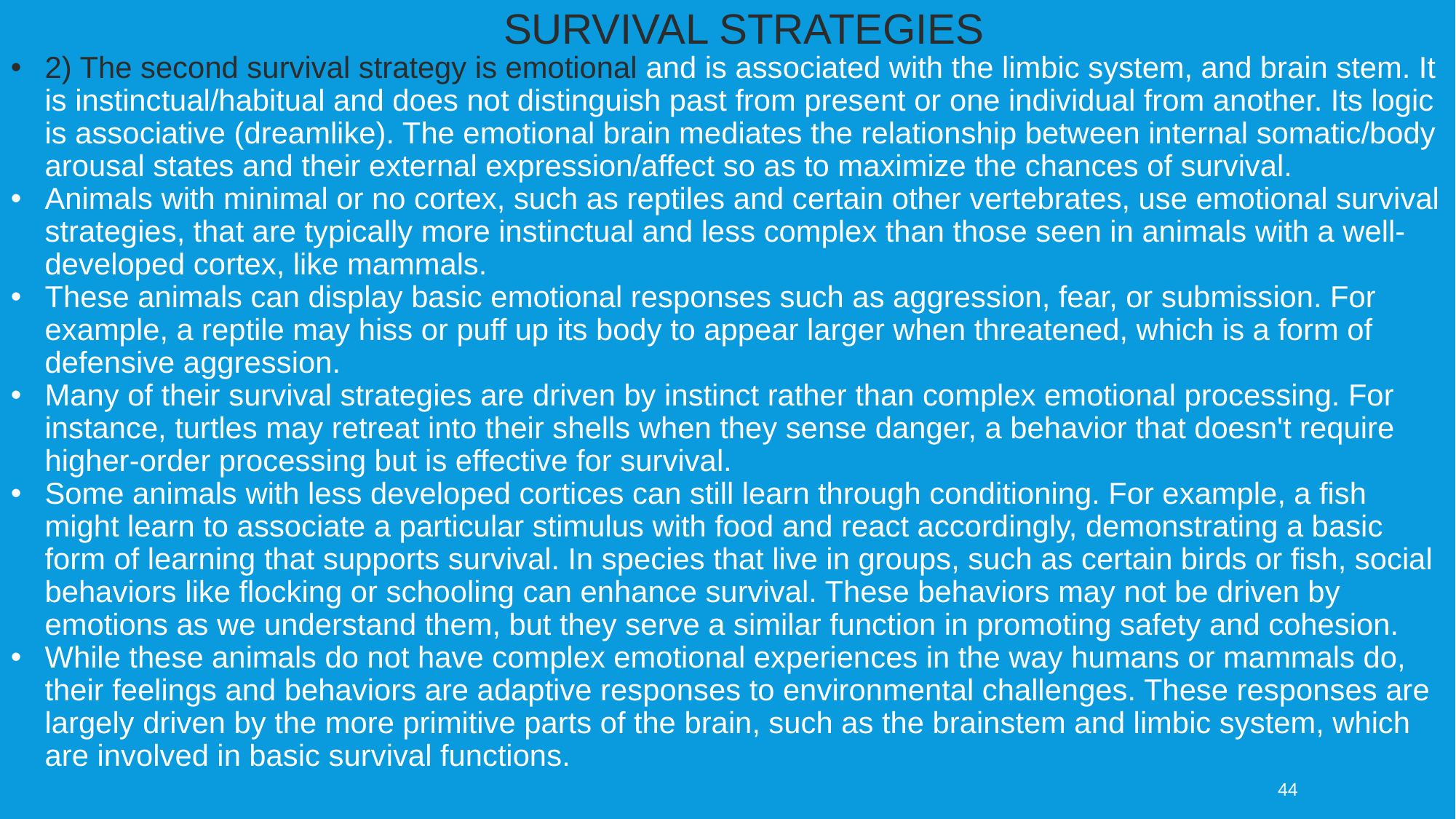

SURVIVAL STRATEGIES
2) The second survival strategy is emotional and is associated with the limbic system, and brain stem. It is instinctual/habitual and does not distinguish past from present or one individual from another. Its logic is associative (dreamlike). The emotional brain mediates the relationship between internal somatic/body arousal states and their external expression/affect so as to maximize the chances of survival.
Animals with minimal or no cortex, such as reptiles and certain other vertebrates, use emotional survival strategies, that are typically more instinctual and less complex than those seen in animals with a well-developed cortex, like mammals.
These animals can display basic emotional responses such as aggression, fear, or submission. For example, a reptile may hiss or puff up its body to appear larger when threatened, which is a form of defensive aggression.
Many of their survival strategies are driven by instinct rather than complex emotional processing. For instance, turtles may retreat into their shells when they sense danger, a behavior that doesn't require higher-order processing but is effective for survival.
Some animals with less developed cortices can still learn through conditioning. For example, a fish might learn to associate a particular stimulus with food and react accordingly, demonstrating a basic form of learning that supports survival. In species that live in groups, such as certain birds or fish, social behaviors like flocking or schooling can enhance survival. These behaviors may not be driven by emotions as we understand them, but they serve a similar function in promoting safety and cohesion.
While these animals do not have complex emotional experiences in the way humans or mammals do, their feelings and behaviors are adaptive responses to environmental challenges. These responses are largely driven by the more primitive parts of the brain, such as the brainstem and limbic system, which are involved in basic survival functions.

44